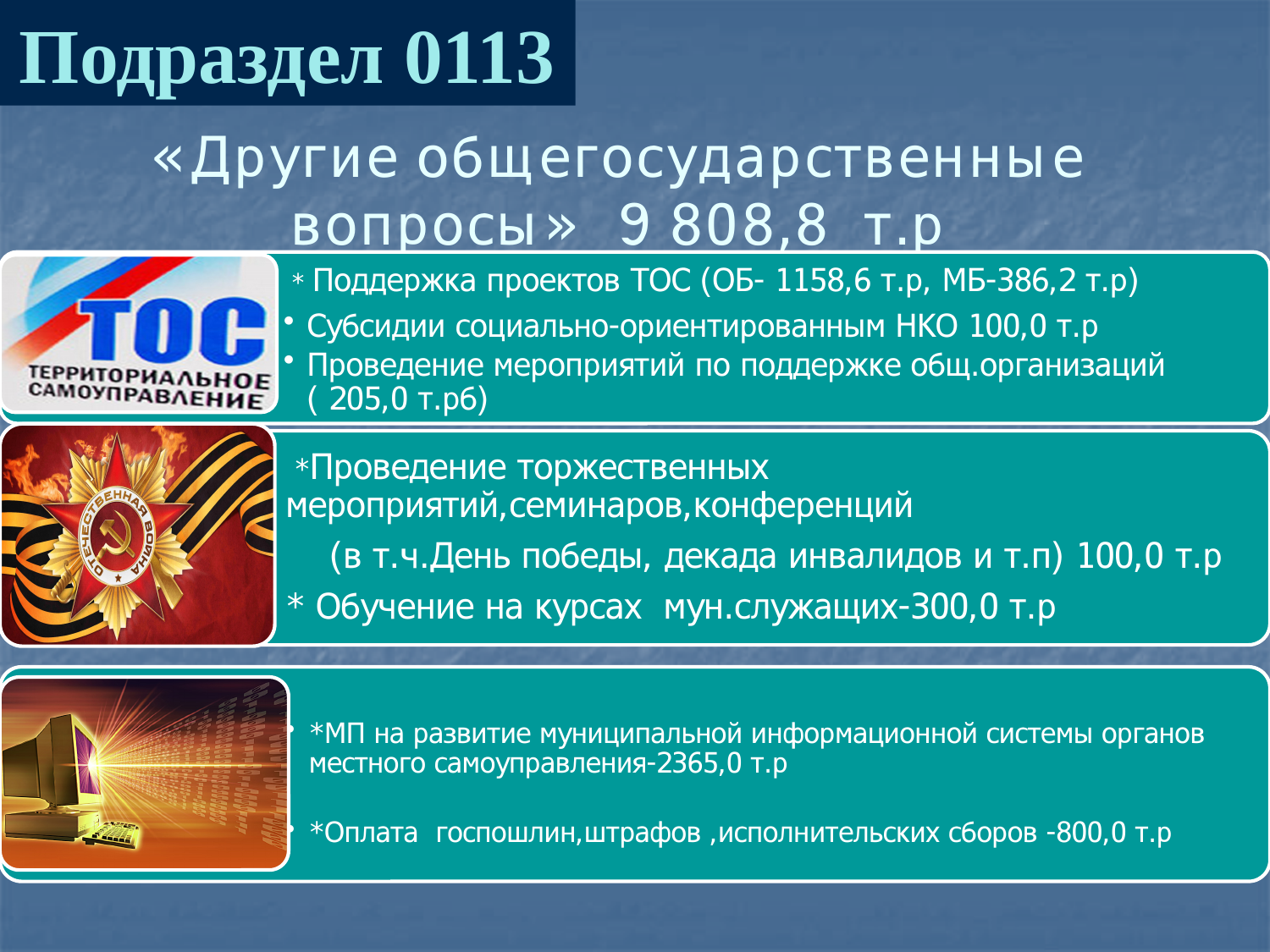

# «Другие общегосударственные вопросы»  9 808,8  т.р
Подраздел 0113
 * Поддержка проектов ТОС (ОБ- 1158,6 т.р, МБ-386,2 т.р)
Субсидии социально-ориентированным НКО 100,0 т.р
Проведение мероприятий по поддержке общ.организаций          ( 205,0 т.рб)
 *Проведение торжественных   мероприятий,семинаров,конференций
    (в т.ч.День победы, декада инвалидов и т.п) 100,0 т.р
* Обучение на курсах  мун.служащих-300,0 т.р

*МП на развитие муниципальной информационной системы органов местного самоуправления-2365,0 т.р

*Оплата  госпошлин,штрафов ,исполнительских сборов -800,0 т.р